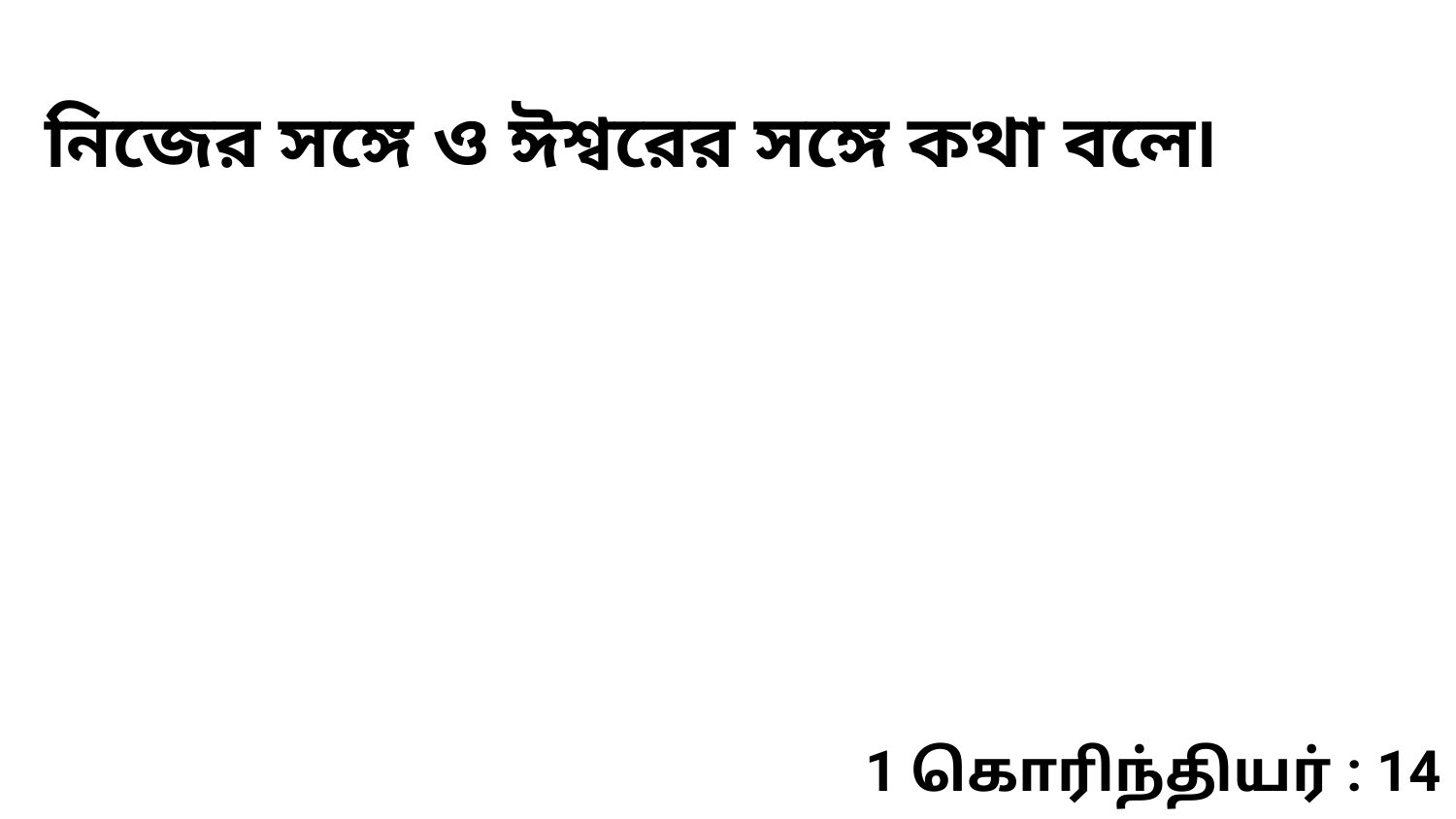

নিজের সঙ্গে ও ঈশ্বরের সঙ্গে কথা বলে৷
1 கொரிந்தியர் : 14